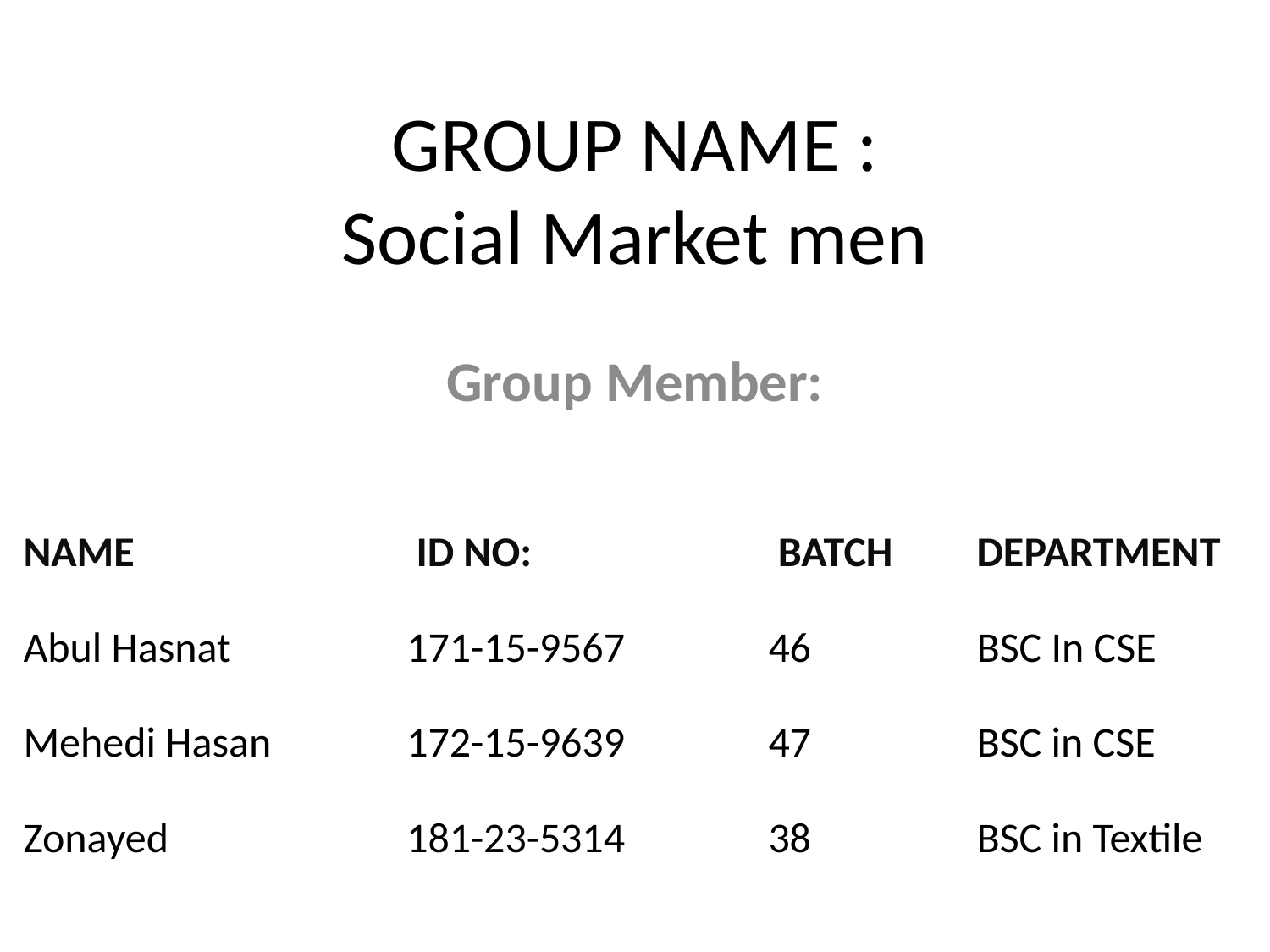

# GROUP NAME : Social Market men
Group Member:

| NAME | ID NO: | BATCH | DEPARTMENT |
| --- | --- | --- | --- |
| Abul Hasnat | 171-15-9567 | 46 | BSC In CSE |
| Mehedi Hasan | 172-15-9639 | 47 | BSC in CSE |
| Zonayed | 181-23-5314 | 38 | BSC in Textile |